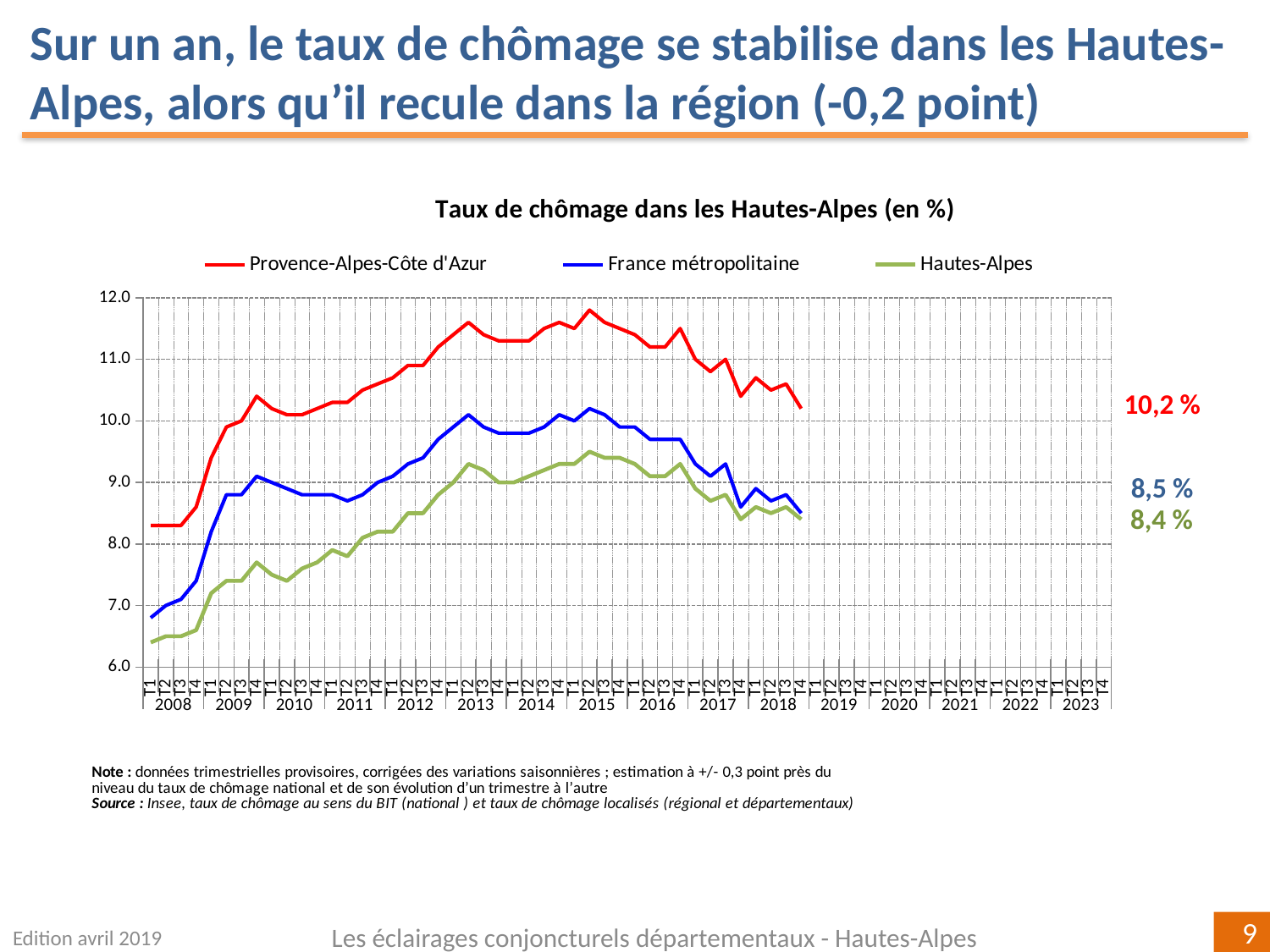

Sur un an, le taux de chômage se stabilise dans les Hautes-Alpes, alors qu’il recule dans la région (-0,2 point)

[unsupported chart]

10,2 %

8,5 %
8,4 %

Edition avril 2019
Les éclairages conjoncturels départementaux - Hautes-Alpes
9